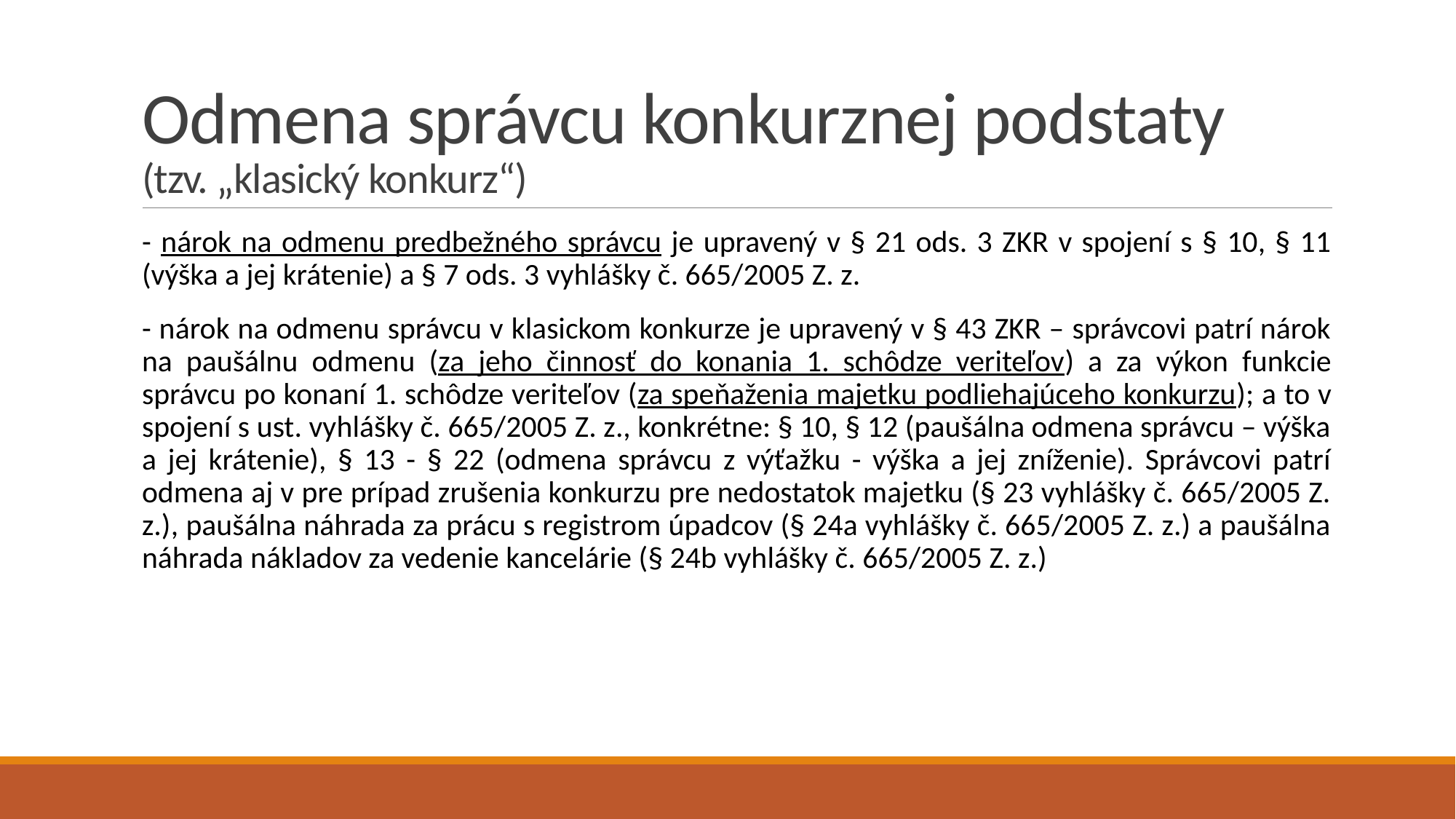

# Odmena správcu konkurznej podstaty (tzv. „klasický konkurz“)
- nárok na odmenu predbežného správcu je upravený v § 21 ods. 3 ZKR v spojení s § 10, § 11 (výška a jej krátenie) a § 7 ods. 3 vyhlášky č. 665/2005 Z. z.
- nárok na odmenu správcu v klasickom konkurze je upravený v § 43 ZKR – správcovi patrí nárok na paušálnu odmenu (za jeho činnosť do konania 1. schôdze veriteľov) a za výkon funkcie správcu po konaní 1. schôdze veriteľov (za speňaženia majetku podliehajúceho konkurzu); a to v spojení s ust. vyhlášky č. 665/2005 Z. z., konkrétne: § 10, § 12 (paušálna odmena správcu – výška a jej krátenie), § 13 - § 22 (odmena správcu z výťažku - výška a jej zníženie). Správcovi patrí odmena aj v pre prípad zrušenia konkurzu pre nedostatok majetku (§ 23 vyhlášky č. 665/2005 Z. z.), paušálna náhrada za prácu s registrom úpadcov (§ 24a vyhlášky č. 665/2005 Z. z.) a paušálna náhrada nákladov za vedenie kancelárie (§ 24b vyhlášky č. 665/2005 Z. z.)